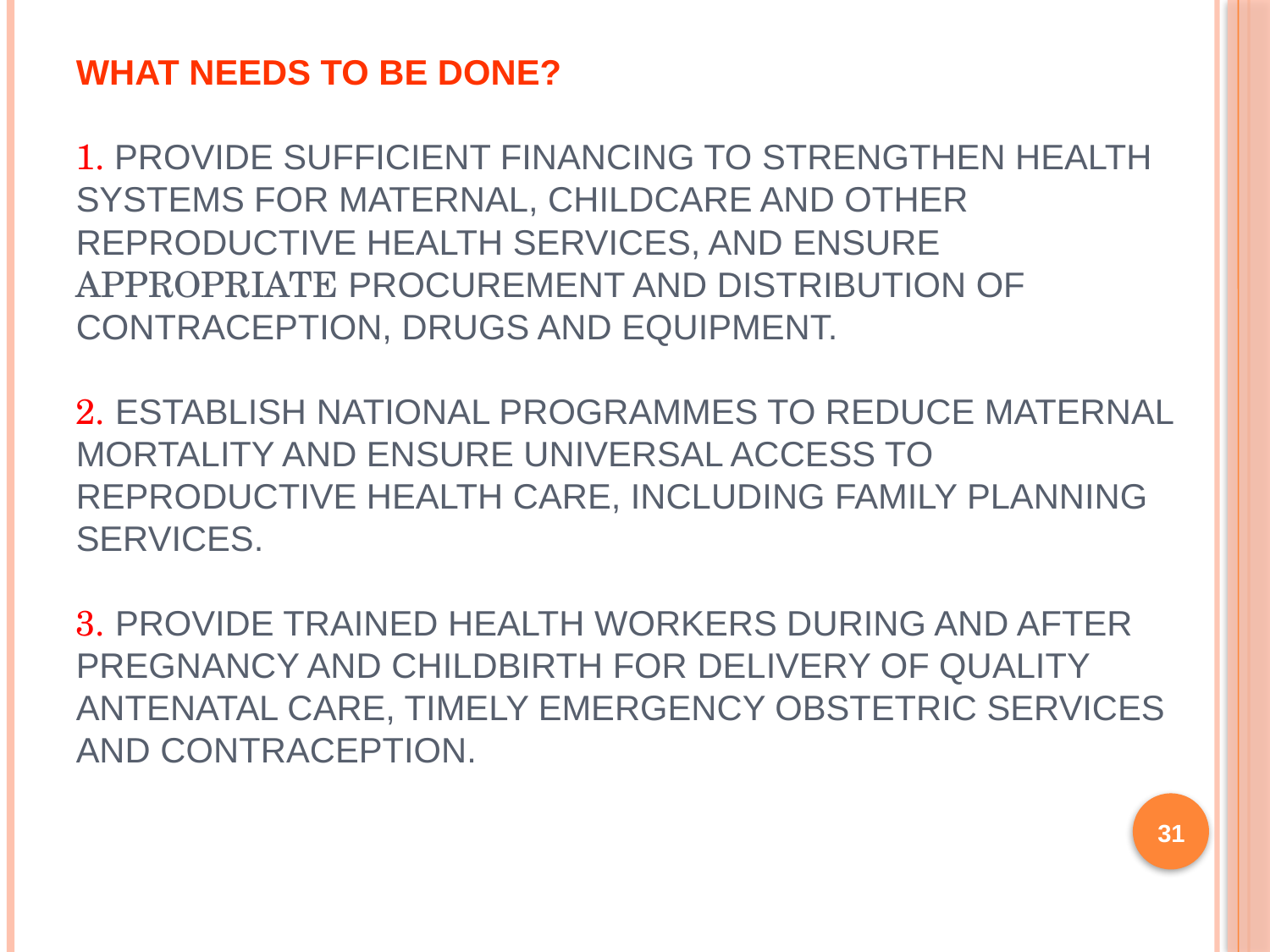

# WHAT NEEDS TO BE DONE? 1. Provide sufficient financing to strengthen health systems for maternal, childcare and other reproductive health services, and ensure appropriate procurement and distribution of contraception, drugs and equipment. 2. Establish national programmes to reduce maternal mortality and ensure universal access to reproductive health care, including family planning services. 3. Provide trained health workers during and after pregnancy and childbirth for delivery of quality antenatal care, timely emergency obstetric services and contraception.
31